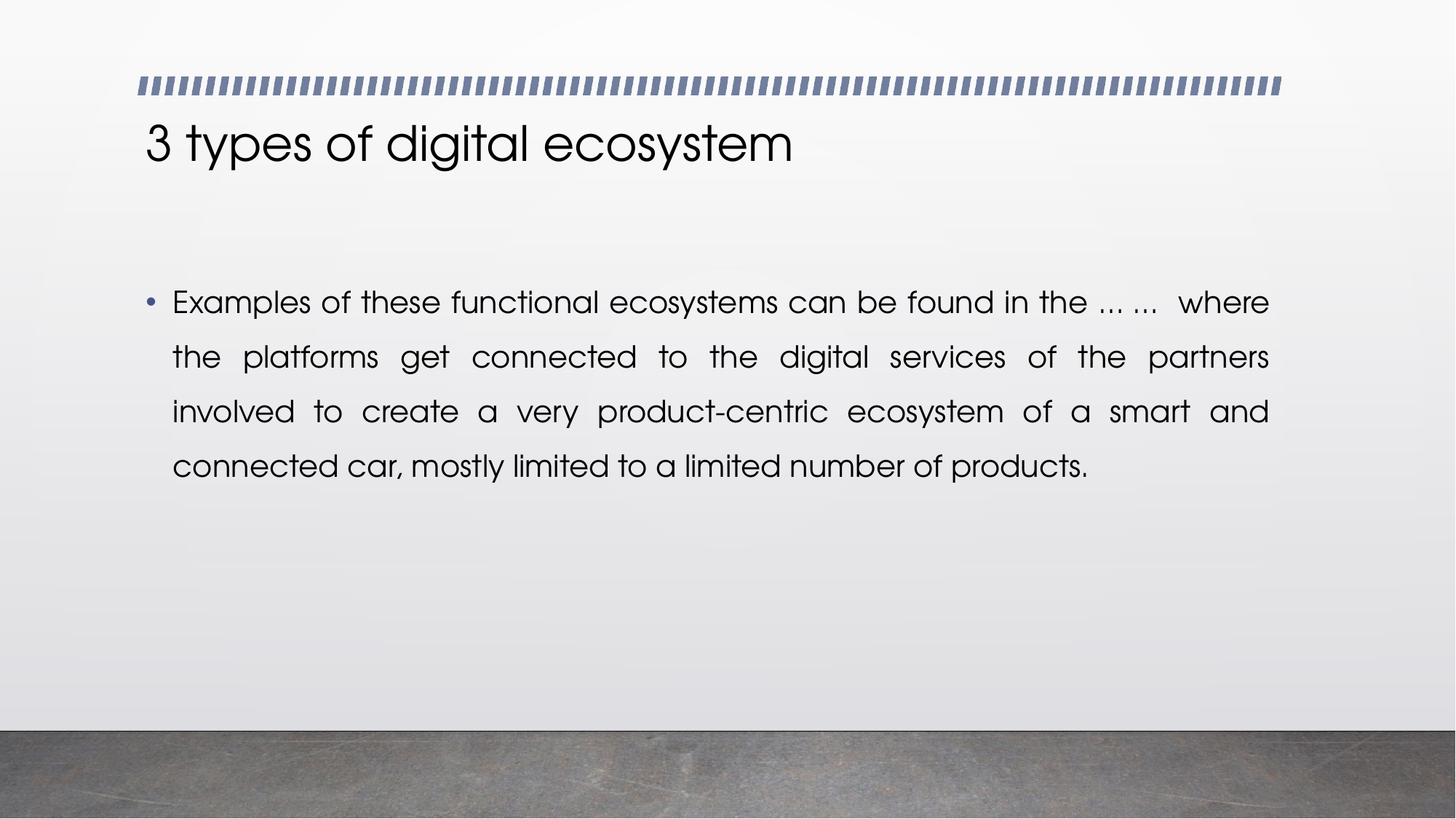

# 3 types of digital ecosystem
Examples of these functional ecosystems can be found in the … …  where the platforms get connected to the digital services of the partners involved to create a very product-centric ecosystem of a smart and connected car, mostly limited to a limited number of products.